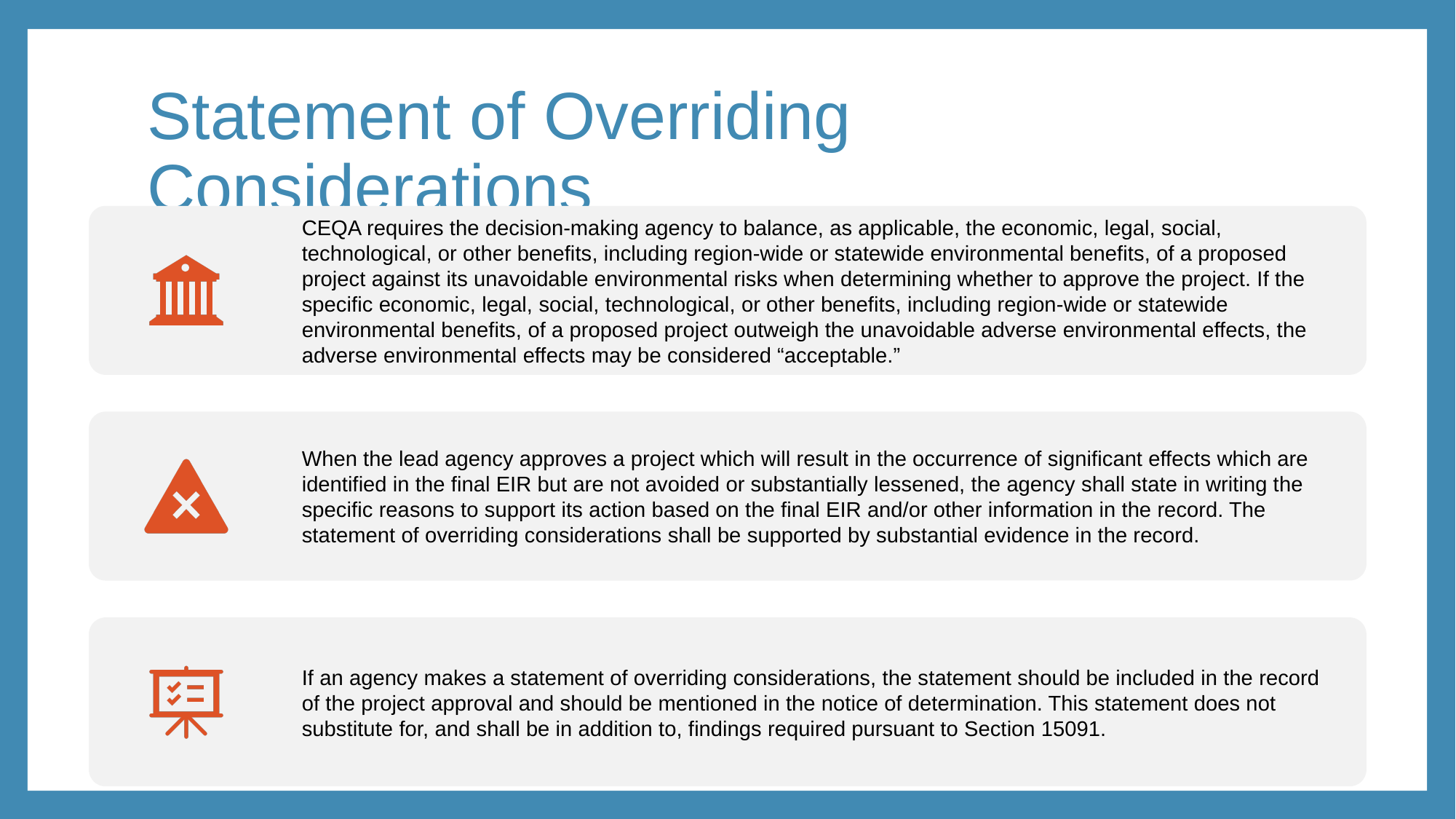

# Statement of Overriding Considerations
CEQA requires the decision-making agency to balance, as applicable, the economic, legal, social, technological, or other benefits, including region-wide or statewide environmental benefits, of a proposed project against its unavoidable environmental risks when determining whether to approve the project. If the specific economic, legal, social, technological, or other benefits, including region-wide or statewide environmental benefits, of a proposed project outweigh the unavoidable adverse environmental effects, the adverse environmental effects may be considered “acceptable.”
When the lead agency approves a project which will result in the occurrence of significant effects which are identified in the final EIR but are not avoided or substantially lessened, the agency shall state in writing the specific reasons to support its action based on the final EIR and/or other information in the record. The statement of overriding considerations shall be supported by substantial evidence in the record.
If an agency makes a statement of overriding considerations, the statement should be included in the record of the project approval and should be mentioned in the notice of determination. This statement does not substitute for, and shall be in addition to, findings required pursuant to Section 15091.